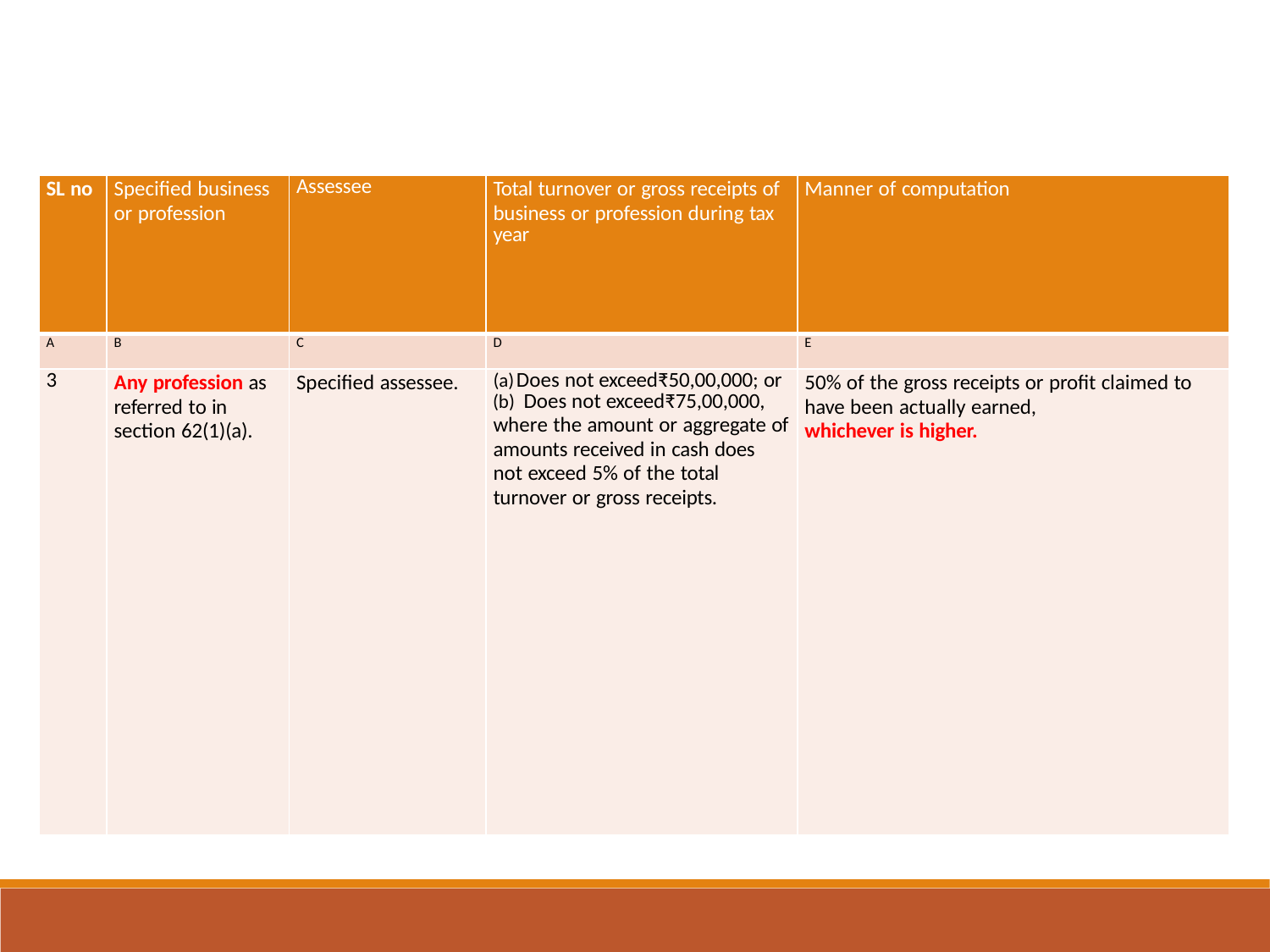

| SL no | Specified business or profession | Assessee | Total turnover or gross receipts of business or profession during tax year | Manner of computation |
| --- | --- | --- | --- | --- |
| A | B | C | D | E |
| 3 | Any profession as referred to in section 62(1)(a). | Specified assessee. | Does not exceed₹50,00,000; or Does not exceed₹75,00,000, where the amount or aggregate of amounts received in cash does not exceed 5% of the total turnover or gross receipts. | 50% of the gross receipts or profit claimed to have been actually earned, whichever is higher. |